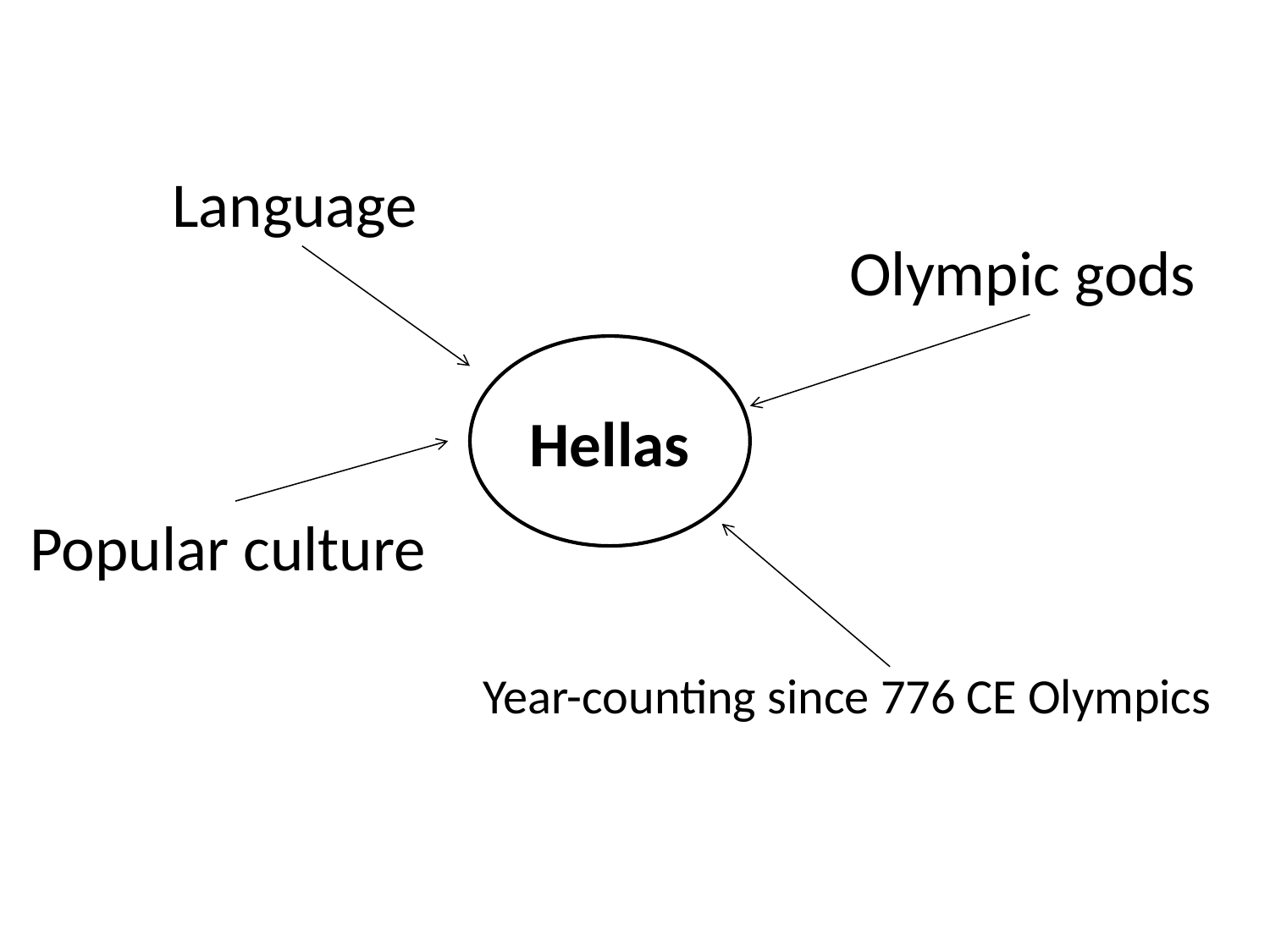

Language
Olympic gods
Hellas
Popular culture
Year-counting since 776 CE Olympics